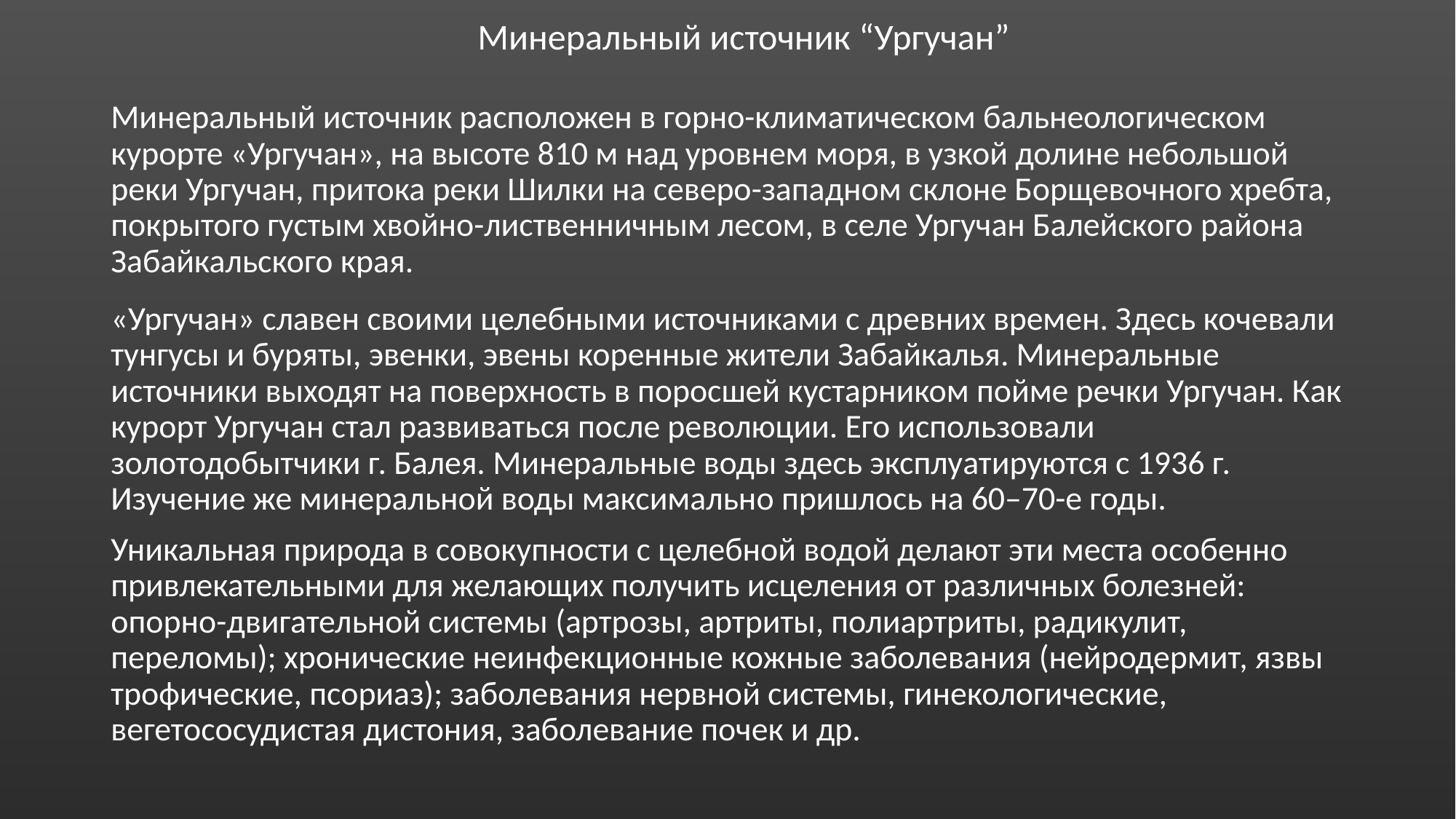

# Минеральный источник “Ургучан”
Минеральный источник расположен в горно-климатическом бальнеологическом курорте «Ургучан», на высоте 810 м над уровнем моря, в узкой долине небольшой реки Ургучан, притока реки Шилки на северо-западном склоне Борщевочного хребта, покрытого густым хвойно-лиственничным лесом, в селе Ургучан Балейского района Забайкальского края.
«Ургучан» славен своими целебными источниками с древних времен. Здесь кочевали тунгусы и буряты, эвенки, эвены коренные жители Забайкалья. Минеральные источники выходят на поверхность в поросшей кустарником пойме речки Ургучан. Как курорт Ургучан стал развиваться после революции. Его использовали золотодобытчики г. Балея. Минеральные воды здесь эксплуатируются с 1936 г. Изучение же минеральной воды максимально пришлось на 60–70-е годы.
Уникальная природа в совокупности с целебной водой делают эти места особенно привлекательными для желающих получить исцеления от различных болезней: опорно-двигательной системы (артрозы, артриты, полиартриты, радикулит, переломы); хронические неинфекционные кожные заболевания (нейродермит, язвы трофические, псориаз); заболевания нервной системы, гинекологические, вегетососудистая дистония, заболевание почек и др.